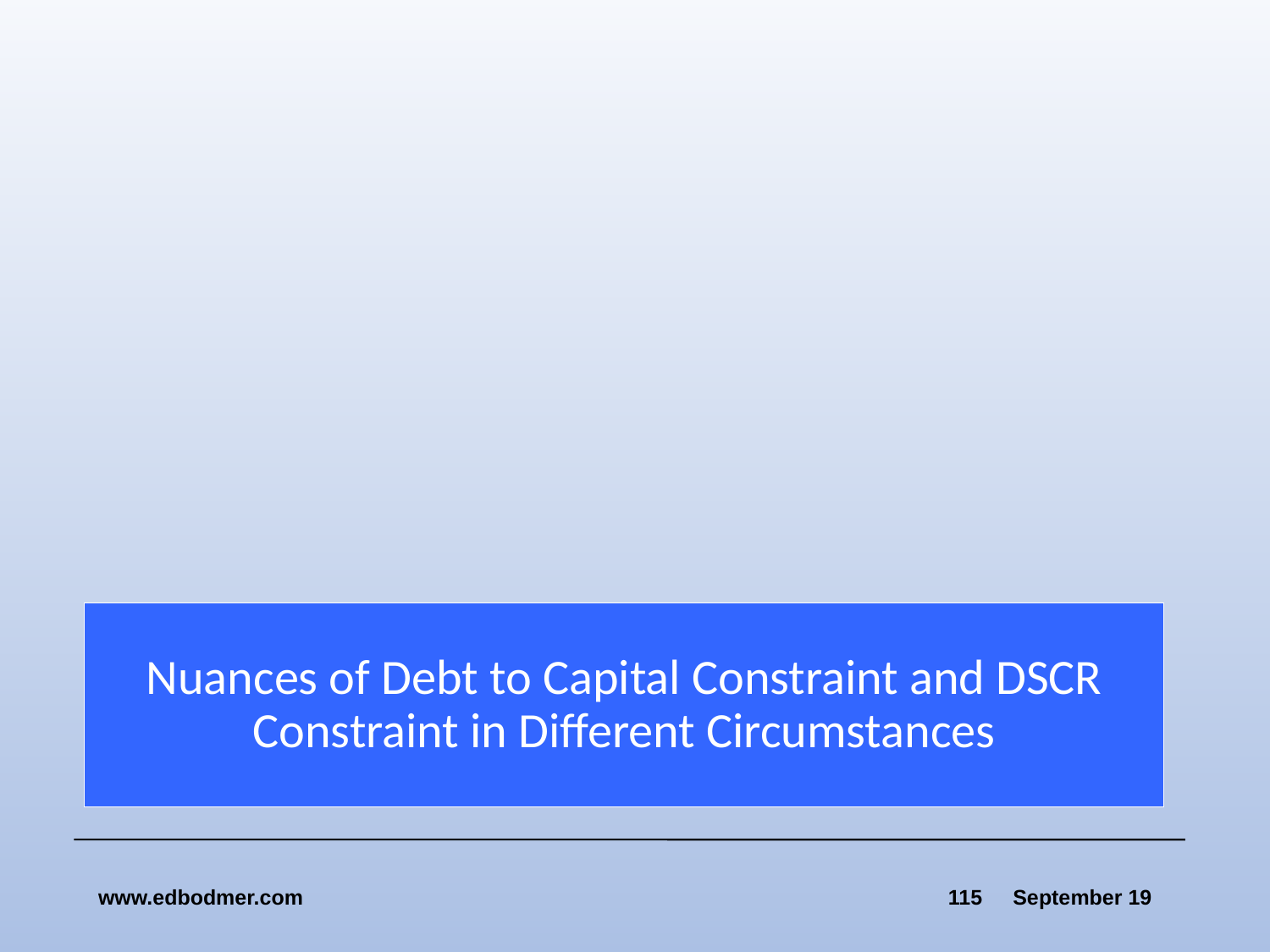

# Nuances of Debt to Capital Constraint and DSCR Constraint in Different Circumstances